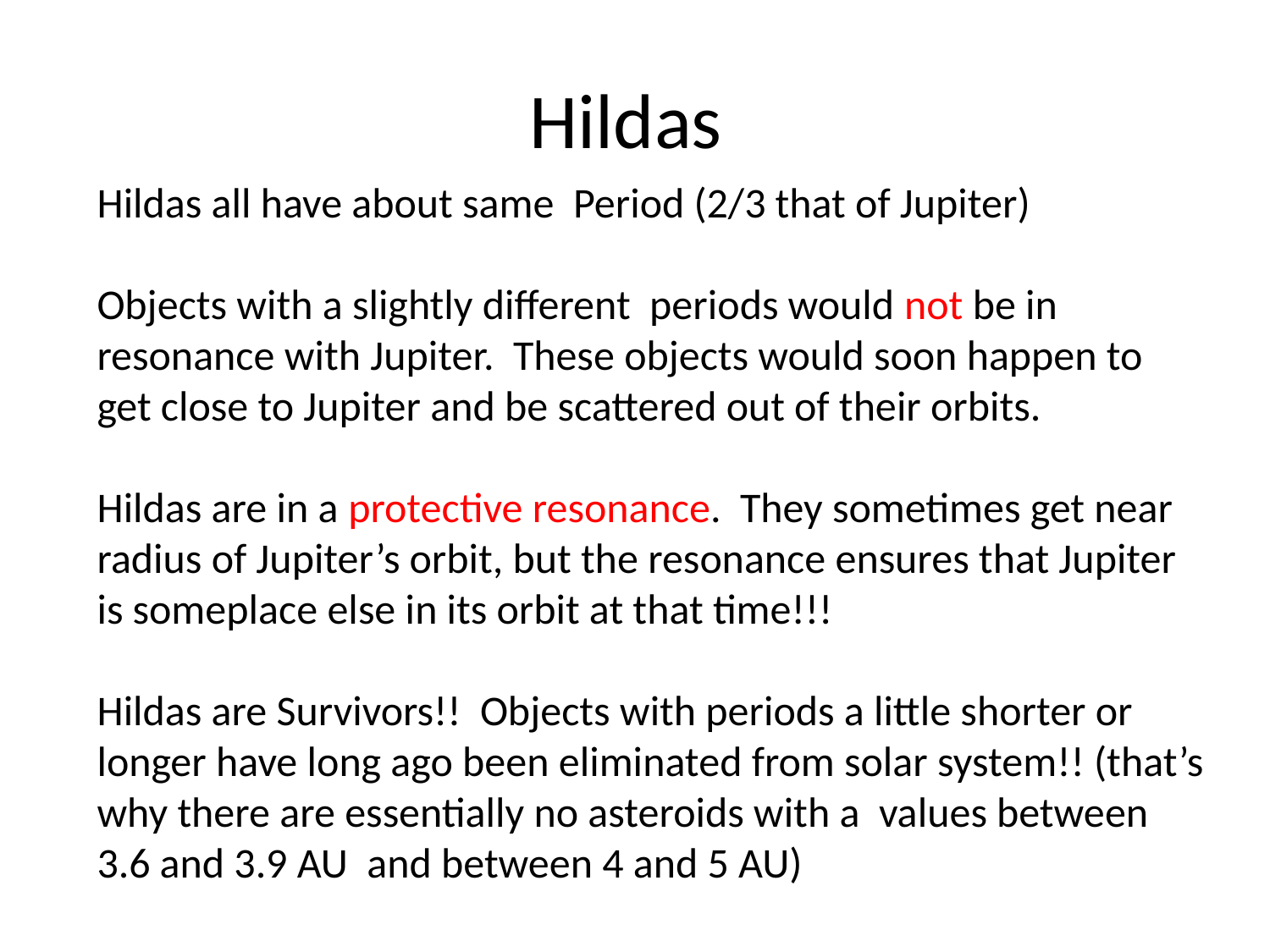

# Hildas
Hildas all have about same  Period (2/3 that of Jupiter)

Objects with a slightly different  periods would not be in resonance with Jupiter.  These objects would soon happen to get close to Jupiter and be scattered out of their orbits.

Hildas are in a protective resonance.  They sometimes get near radius of Jupiter’s orbit, but the resonance ensures that Jupiter is someplace else in its orbit at that time!!!

Hildas are Survivors!!  Objects with periods a little shorter or longer have long ago been eliminated from solar system!! (that’s why there are essentially no asteroids with a  values between 3.6 and 3.9 AU  and between 4 and 5 AU)